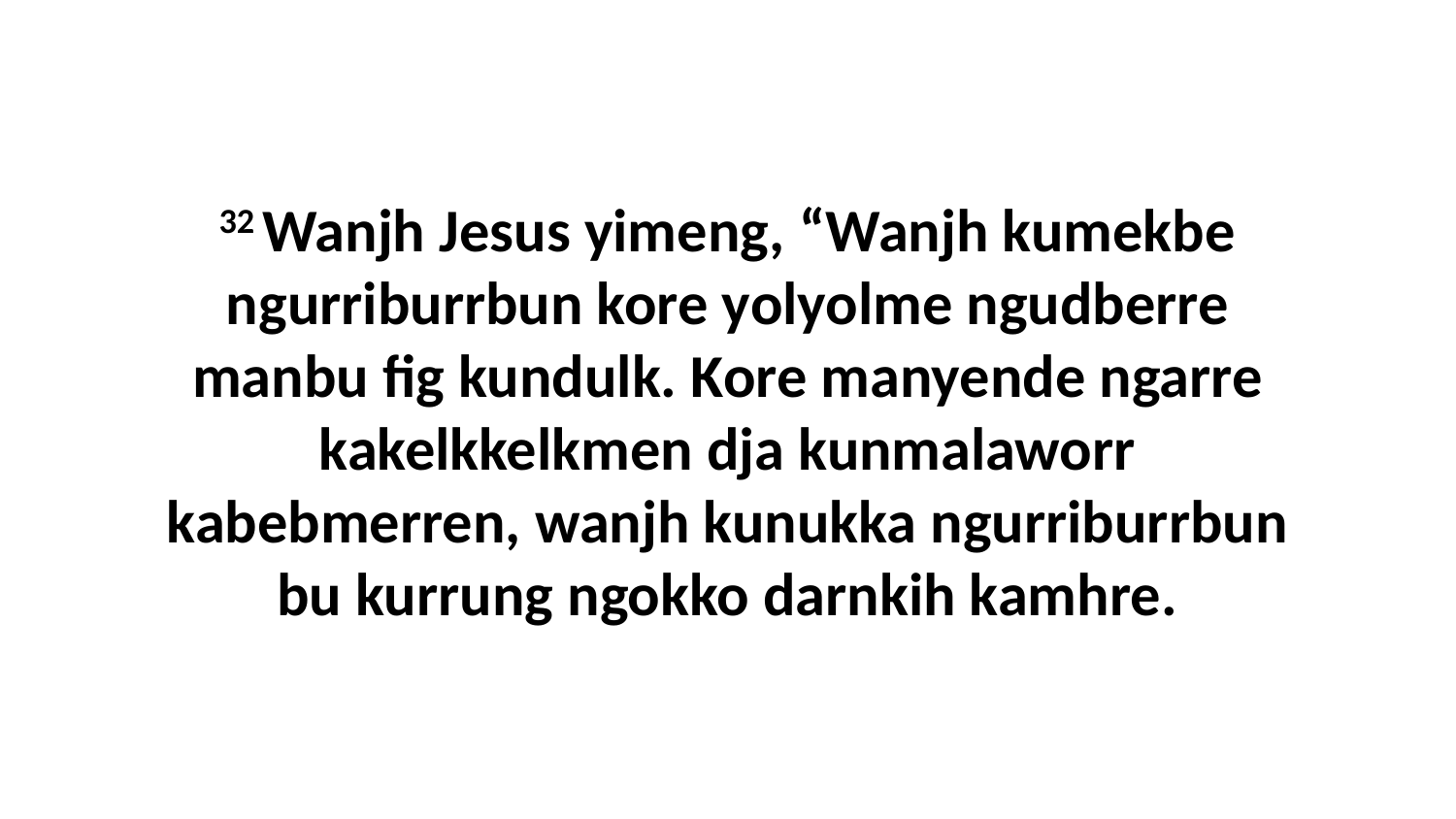

32 Wanjh Jesus yimeng, “Wanjh kumekbe ngurriburrbun kore yolyolme ngudberre manbu fig kundulk. Kore manyende ngarre kakelkkelkmen dja kunmalaworr kabebmerren, wanjh kunukka ngurriburrbun bu kurrung ngokko darnkih kamhre.